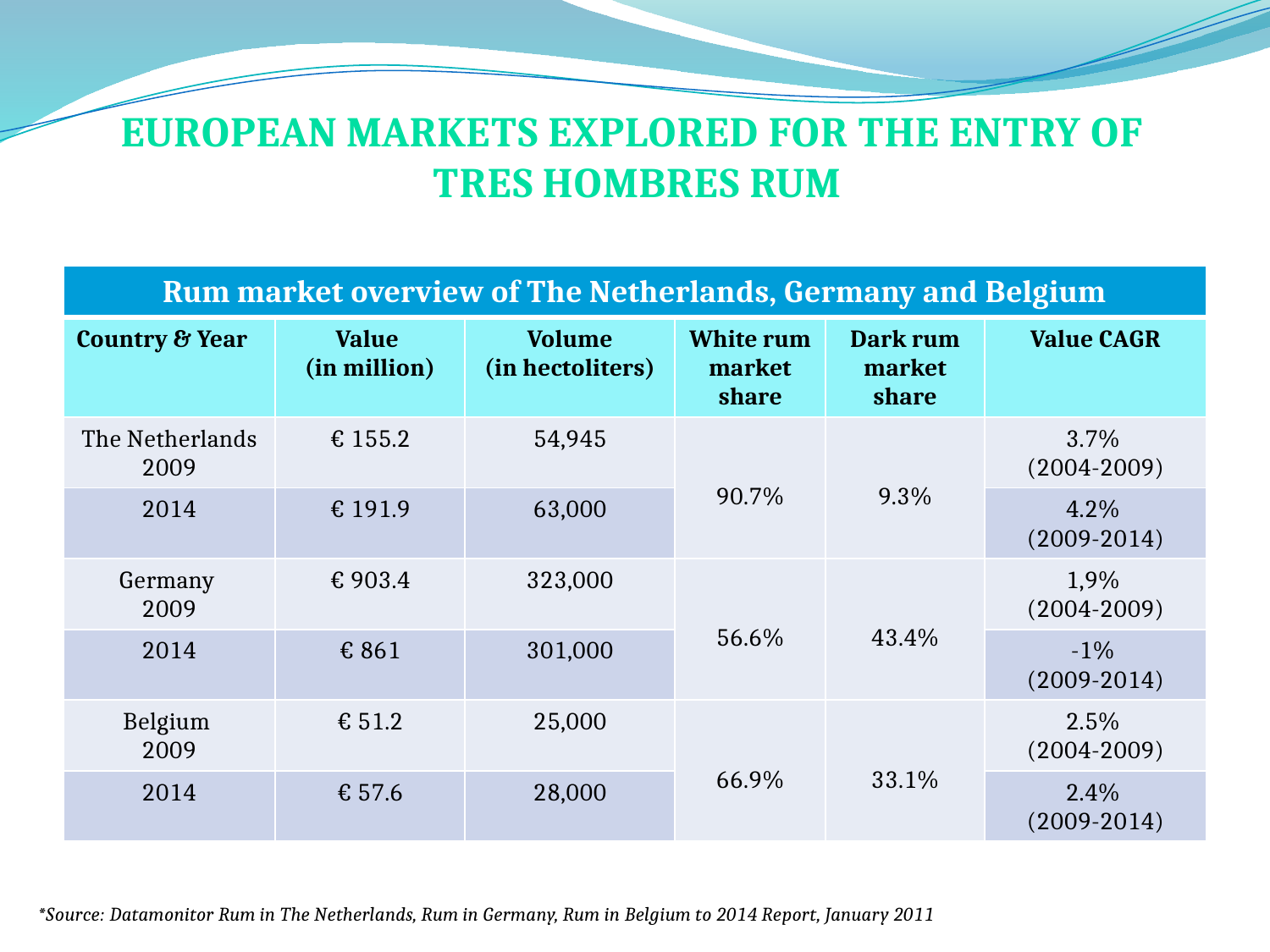

# European Markets explored for the entry of Tres Hombres Rum
| Rum market overview of The Netherlands, Germany and Belgium |  |  |  |  |  |
| --- | --- | --- | --- | --- | --- |
| Country & Year | Value (in million) | Volume (in hectoliters) | White rum market share | Dark rum market share | Value CAGR |
| The Netherlands 2009 | € 155.2 | 54,945 | 90.7% | 9.3% | 3.7% (2004-2009) |
| 2014 | € 191.9 | 63,000 |  |  | 4.2% (2009-2014) |
| Germany 2009 | € 903.4 | 323,000 | 56.6% | 43.4% | 1,9% (2004-2009) |
| 2014 | € 861 | 301,000 |  |  | -1% (2009-2014) |
| Belgium 2009 | € 51.2 | 25,000 | 66.9% | 33.1% | 2.5% (2004-2009) |
| 2014 | € 57.6 | 28,000 |  |  | 2.4% (2009-2014) |
*Source: Datamonitor Rum in The Netherlands, Rum in Germany, Rum in Belgium to 2014 Report, January 2011